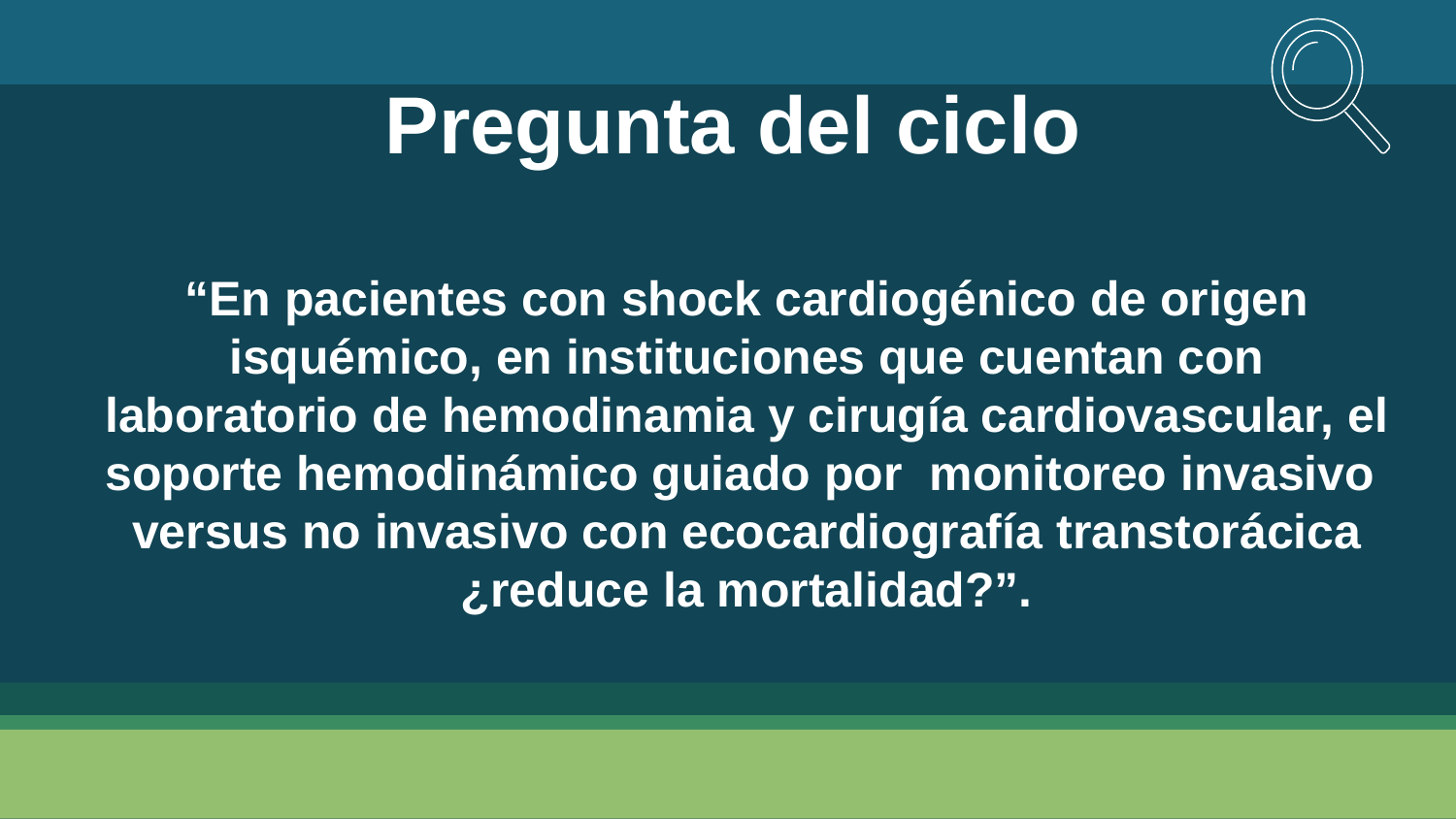

# Pregunta del ciclo

“En pacientes con shock cardiogénico de origen isquémico, en instituciones que cuentan con laboratorio de hemodinamia y cirugía cardiovascular, el soporte hemodinámico guiado por  monitoreo invasivo  versus no invasivo con ecocardiografía transtorácica ¿reduce la mortalidad?”.